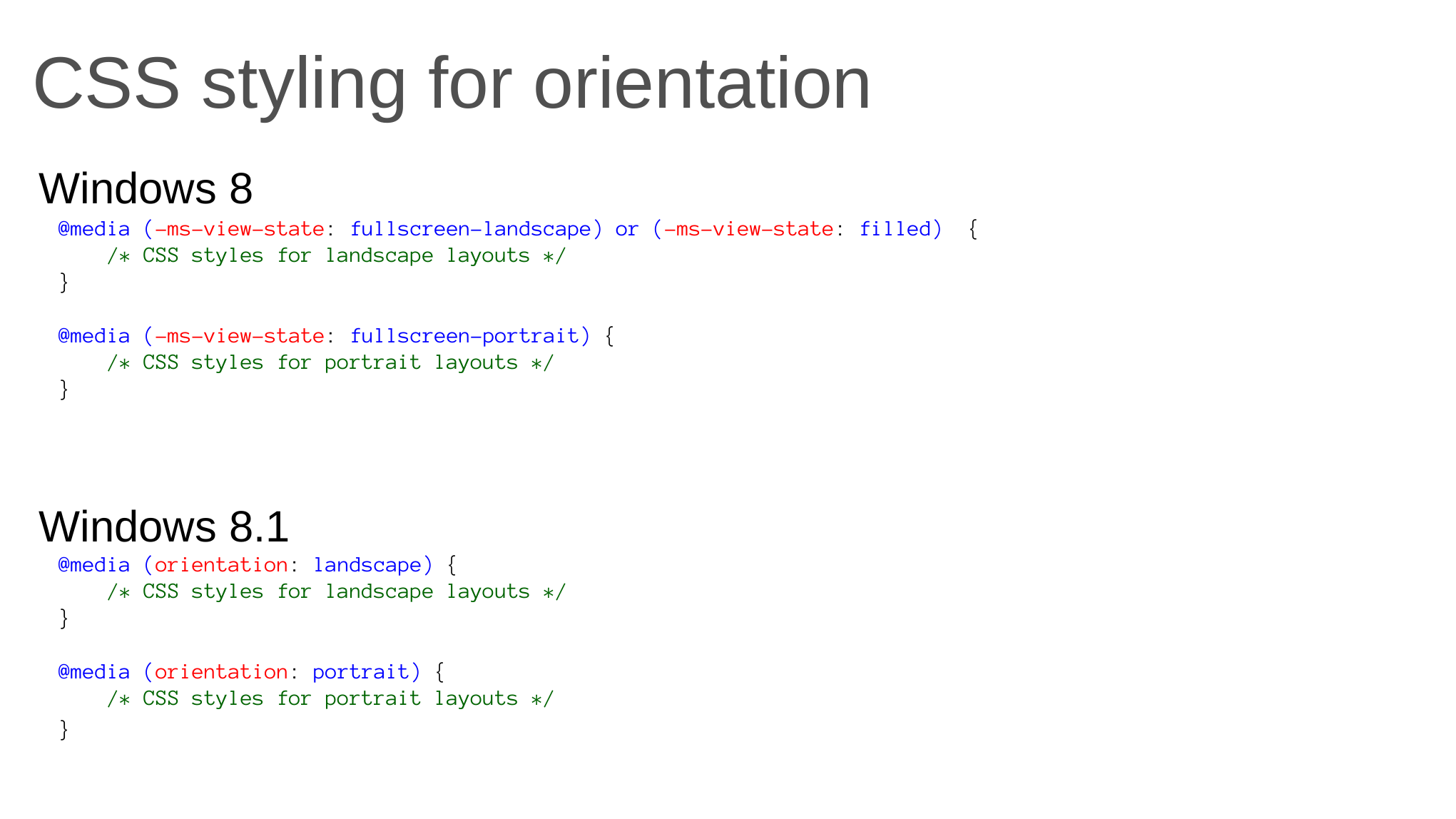

# CSS styling for orientation
Windows 8
}
@media (-ms-view-state: fullscreen-landscape) or (-ms-view-state: filled)  {
    /* CSS styles for landscape layouts */
}

@media (-ms-view-state: fullscreen-portrait) {
    /* CSS styles for portrait layouts */
}
Windows 8.1
@media (orientation: landscape) {
    /* CSS styles for landscape layouts */
}

@media (orientation: portrait) {
    /* CSS styles for portrait layouts */
}